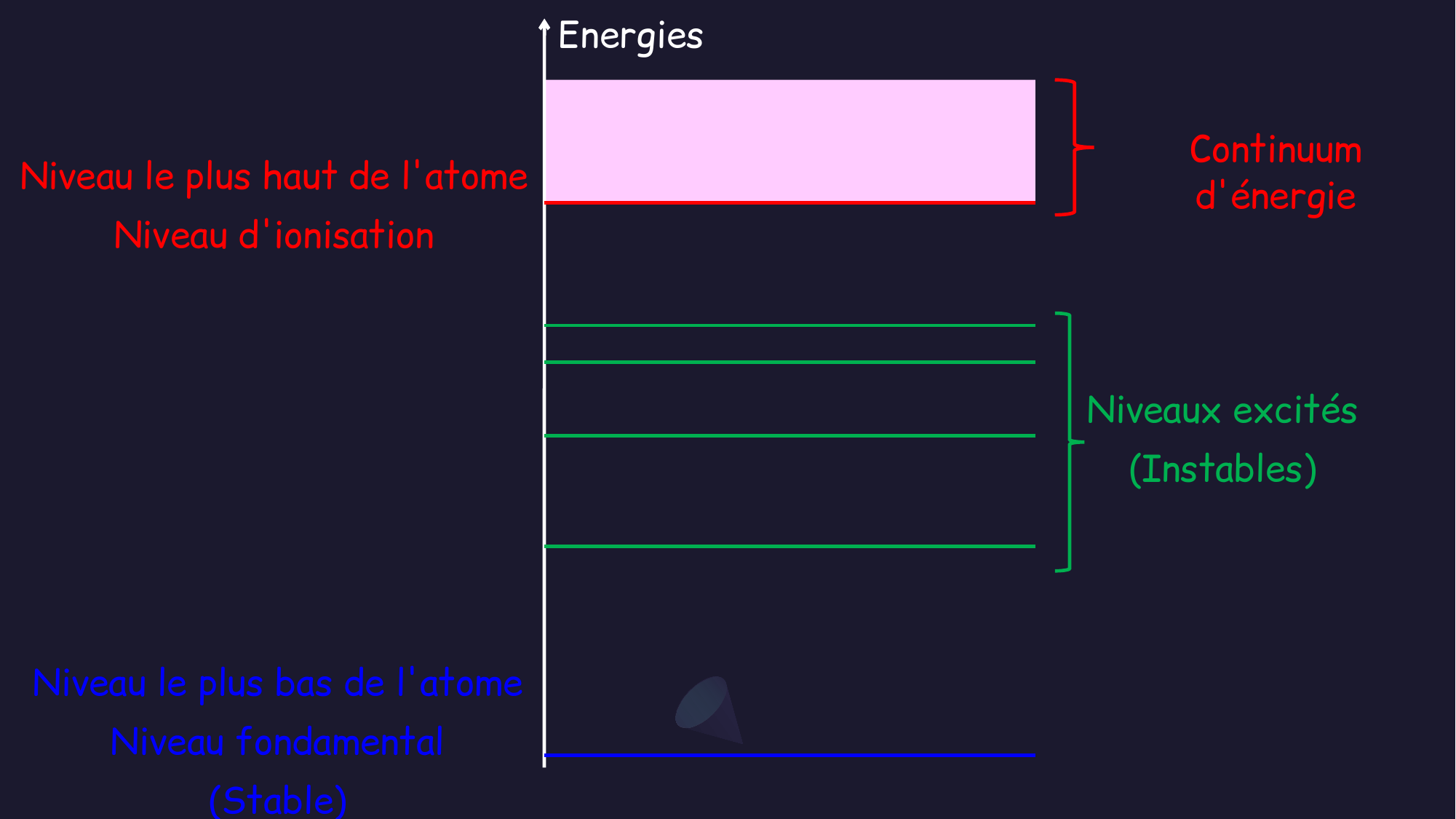

Continuum d'énergie
Niveau le plus haut de l'atome
Niveau d'ionisation

Niveaux excités
(Instables)
Niveau le plus bas de l'atome
Niveau fondamental
(Stable)
Energies